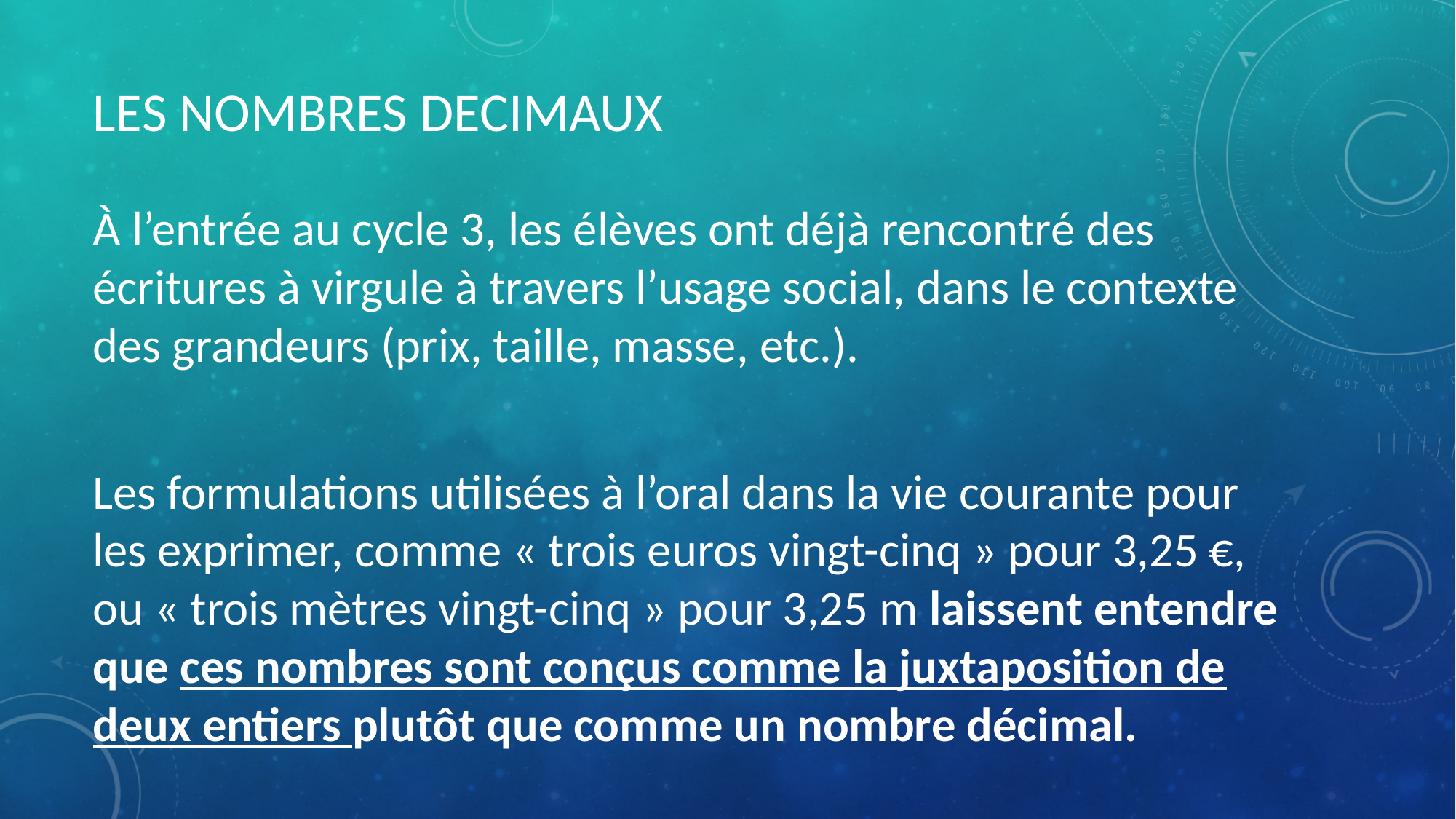

# LES NOMBRES DECIMAUX
À l’entrée au cycle 3, les élèves ont déjà rencontré des écritures à virgule à travers l’usage social, dans le contexte des grandeurs (prix, taille, masse, etc.).

Les formulations utilisées à l’oral dans la vie courante pour les exprimer, comme « trois euros vingt-cinq » pour 3,25 €, ou « trois mètres vingt-cinq » pour 3,25 m laissent entendre que ces nombres sont conçus comme la juxtaposition de deux entiers plutôt que comme un nombre décimal.